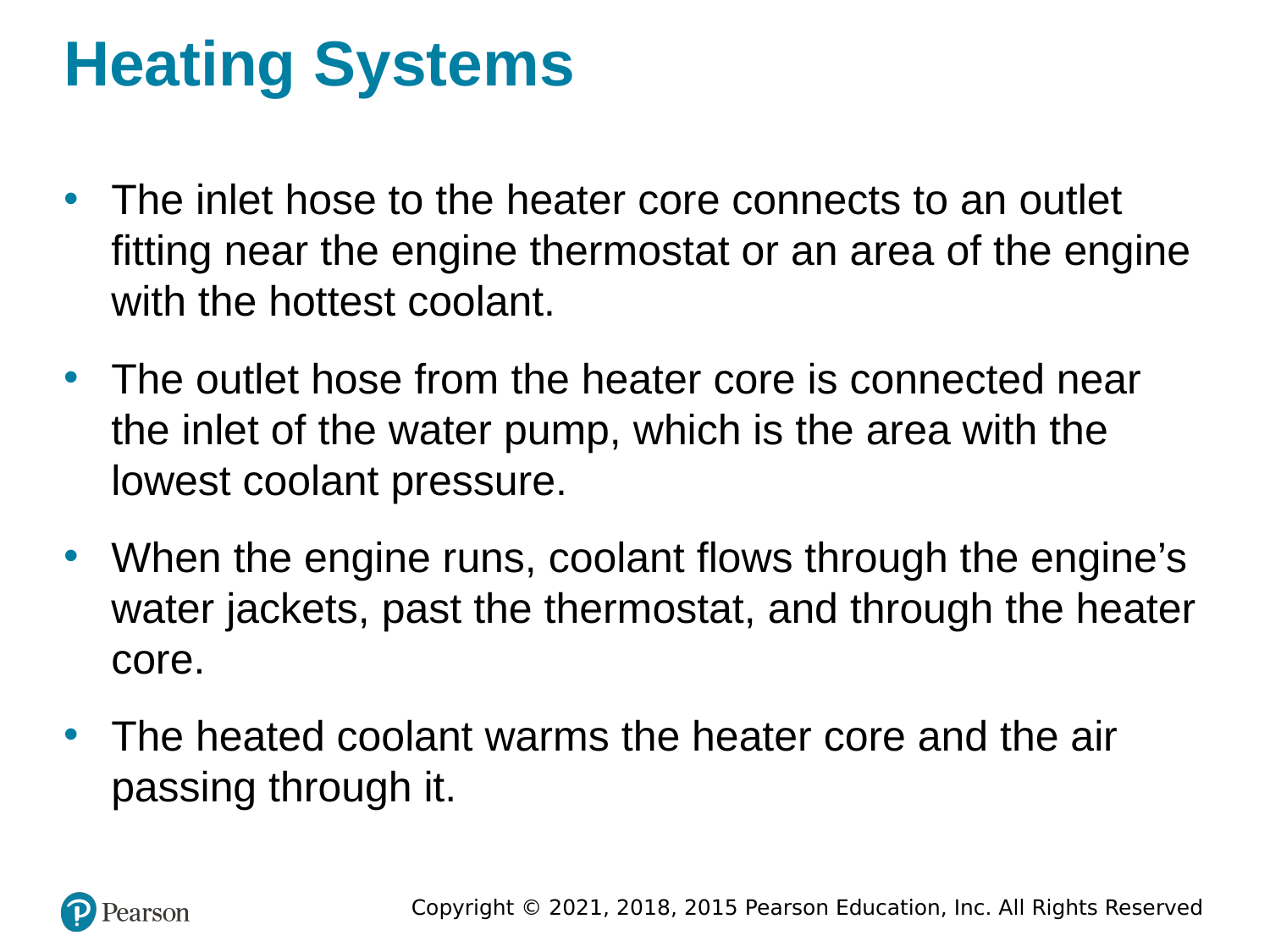

# Heating Systems
The inlet hose to the heater core connects to an outlet fitting near the engine thermostat or an area of the engine with the hottest coolant.
The outlet hose from the heater core is connected near the inlet of the water pump, which is the area with the lowest coolant pressure.
When the engine runs, coolant flows through the engine’s water jackets, past the thermostat, and through the heater core.
The heated coolant warms the heater core and the air passing through it.